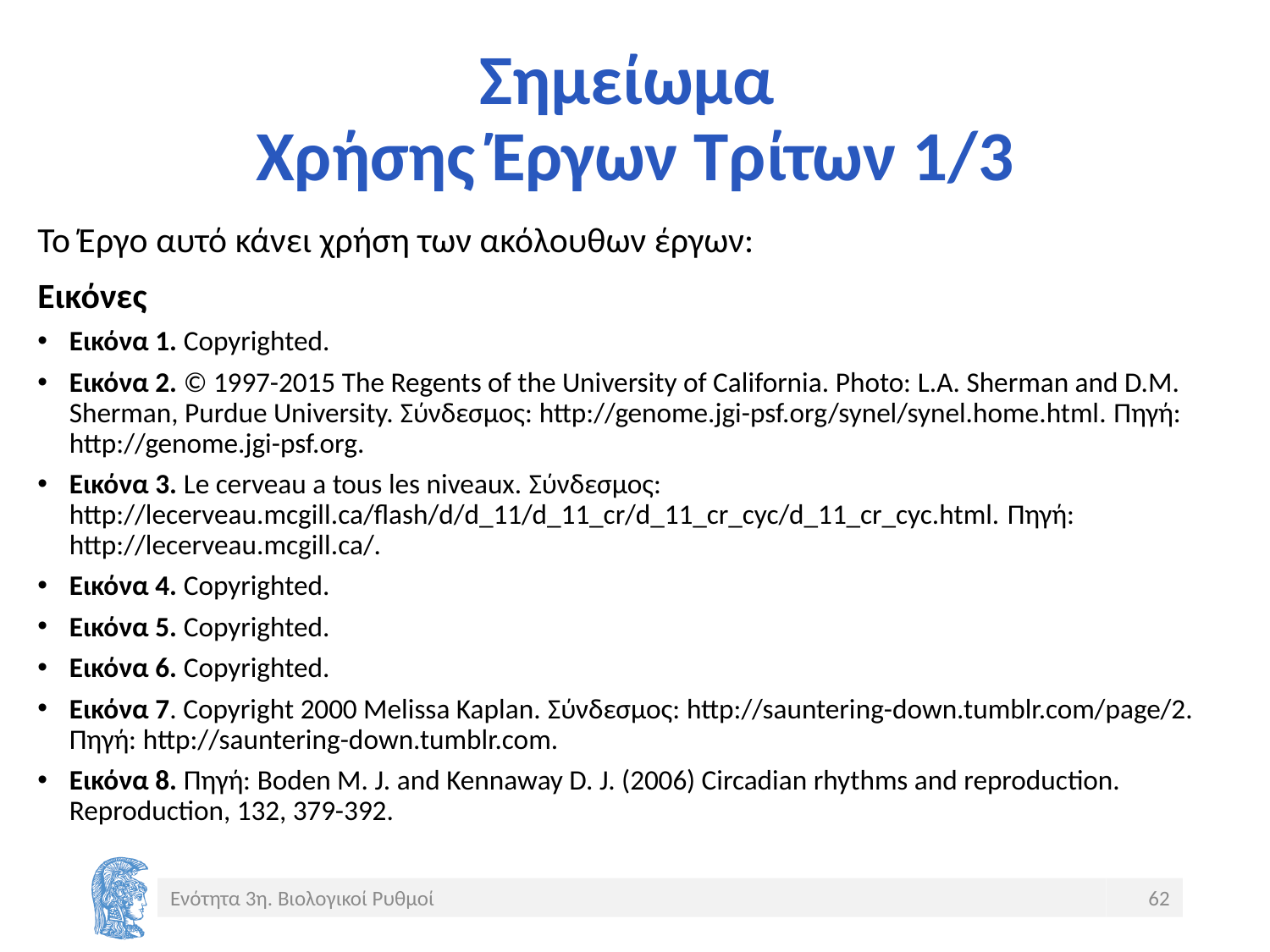

# Σημείωμα Χρήσης Έργων Τρίτων 1/3
Το Έργο αυτό κάνει χρήση των ακόλουθων έργων:
Εικόνες
Εικόνα 1. Copyrighted.
Εικόνα 2. © 1997-2015 The Regents of the University of California. Photo: L.A. Sherman and D.M. Sherman, Purdue University. Σύνδεσμος: http://genome.jgi-psf.org/synel/synel.home.html. Πηγή: http://genome.jgi-psf.org.
Εικόνα 3. Le cerveau a tous les niveaux. Σύνδεσμος: http://lecerveau.mcgill.ca/flash/d/d_11/d_11_cr/d_11_cr_cyc/d_11_cr_cyc.html. Πηγή: http://lecerveau.mcgill.ca/.
Εικόνα 4. Copyrighted.
Εικόνα 5. Copyrighted.
Εικόνα 6. Copyrighted.
Εικόνα 7. Copyright 2000 Melissa Kaplan. Σύνδεσμος: http://sauntering-down.tumblr.com/page/2. Πηγή: http://sauntering-down.tumblr.com.
Εικόνα 8. Πηγή: Boden M. J. and Kennaway D. J. (2006) Circadian rhythms and reproduction. Reproduction, 132, 379-392.

Ενότητα 3η. Βιολογικοί Ρυθμοί
62